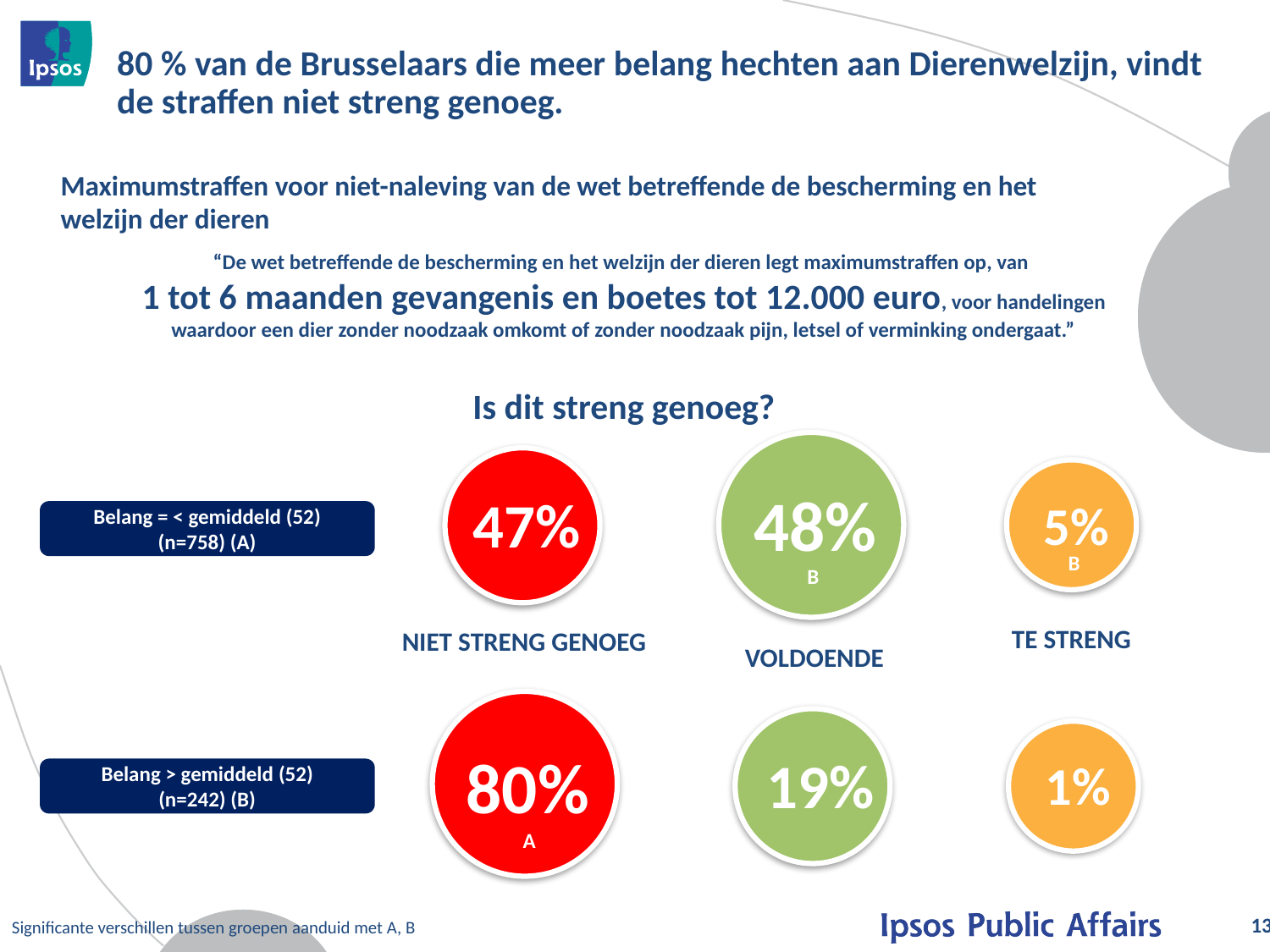

# 80 % van de Brusselaars die meer belang hechten aan Dierenwelzijn, vindt de straffen niet streng genoeg.
Maximumstraffen voor niet-naleving van de wet betreffende de bescherming en het welzijn der dieren
“De wet betreffende de bescherming en het welzijn der dieren legt maximumstraffen op, van
1 tot 6 maanden gevangenis en boetes tot 12.000 euro, voor handelingen waardoor een dier zonder noodzaak omkomt of zonder noodzaak pijn, letsel of verminking ondergaat.”

Is dit streng genoeg?

48%
47%
5%
Belang = < gemiddeld (52)
(n=758) (A)
B
B
TE STRENG
NIET STRENG GENOEG
VOLDOENDE

80%
19%
1%
Belang > gemiddeld (52)
(n=242) (B)
A
13
Significante verschillen tussen groepen aanduid met A, B